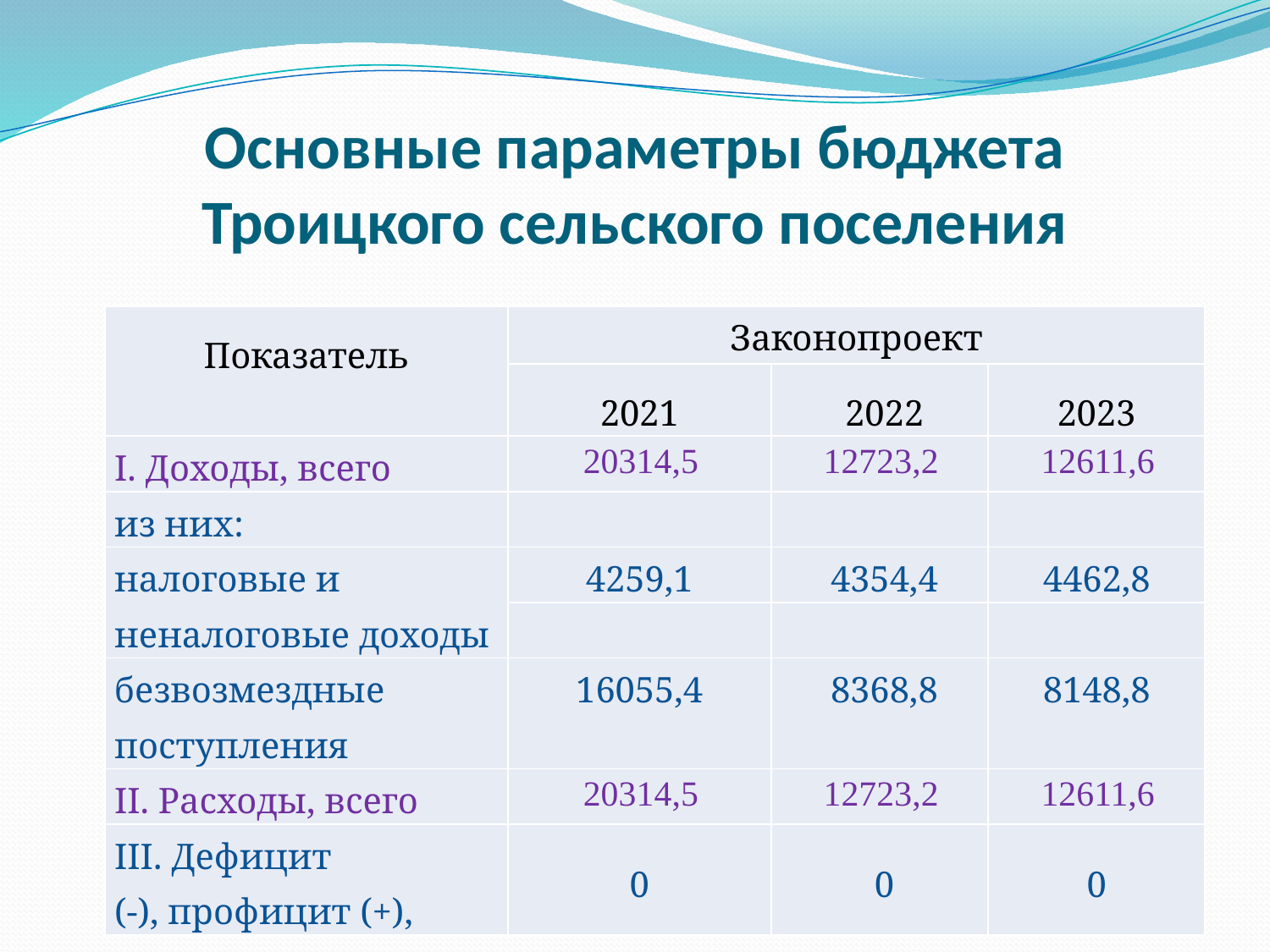

# Основные параметры бюджета Троицкого сельского поселения
| Показатель | Законопроект |  |  |
| --- | --- | --- | --- |
|  | 2021 | 2022 | 2023 |
| I. Доходы, всего | 20314,5 | 12723,2 | 12611,6 |
| из них: |  |  |  |
| налоговые и неналоговые доходы | 4259,1 | 4354,4 | 4462,8 |
|  |  |  |  |
| безвозмездные поступления | 16055,4 | 8368,8 | 8148,8 |
| II. Расходы, всего | 20314,5 | 12723,2 | 12611,6 |
| III. Дефицит (-), профицит (+), | 0 | 0 | 0 |